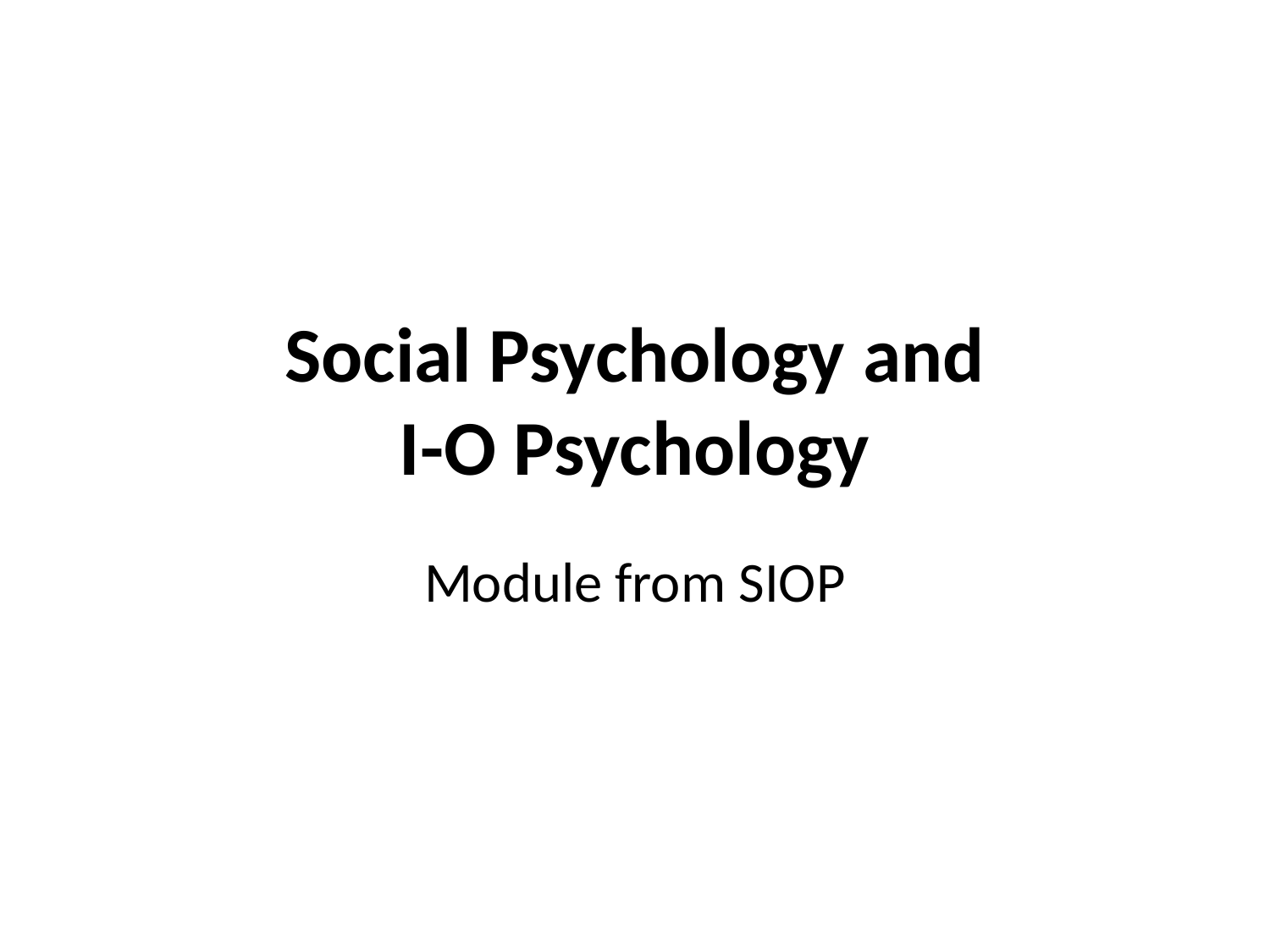

# Social Psychology and I-O Psychology
Module from SIOP